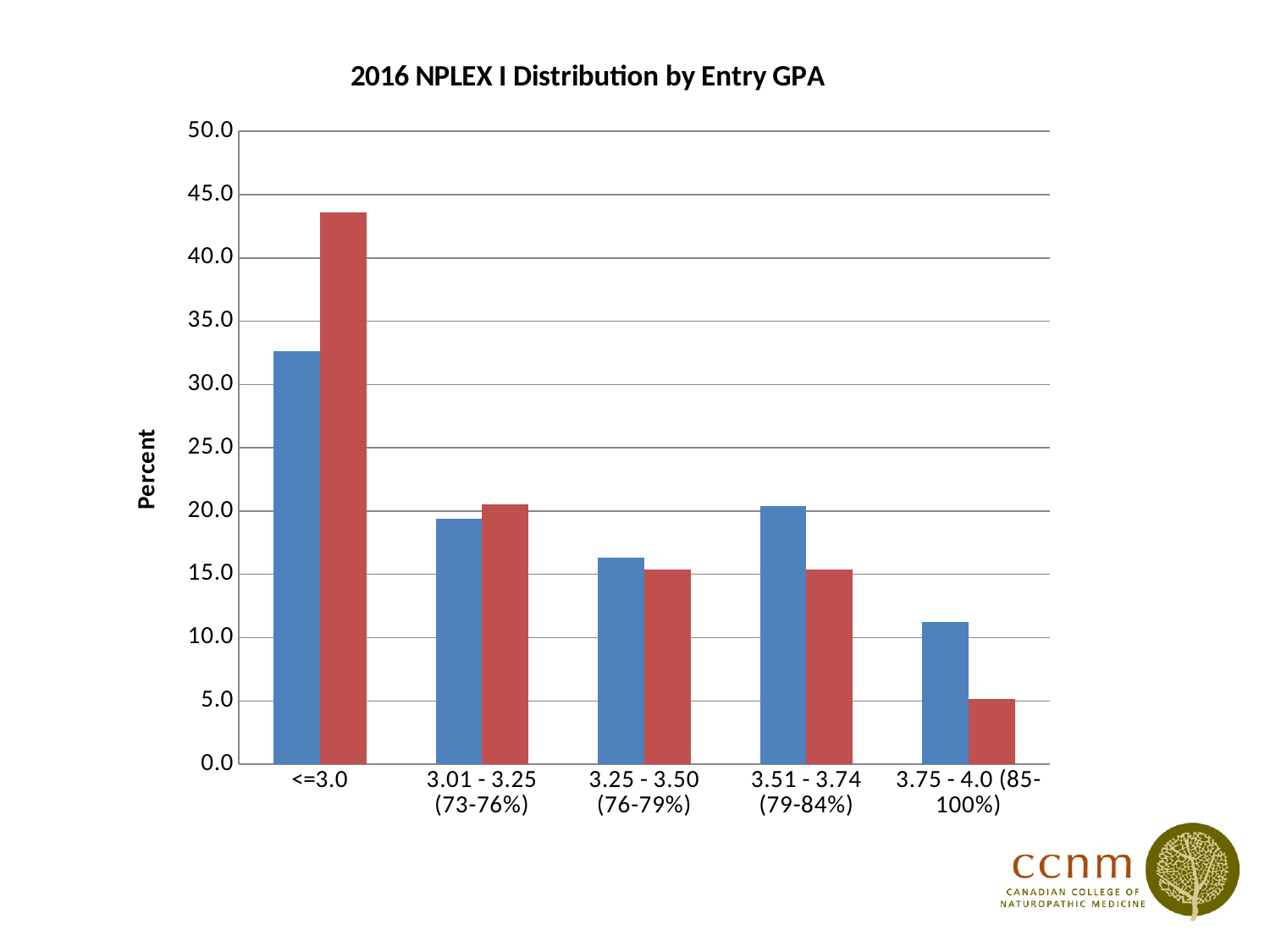

### Chart: 2016 NPLEX I Distribution by Entry GPA

| Category | % Class | % Cohort Fail |
|---|---|---|
| <=3.0 | 32.6530612244898 | 43.58974358974359 |
| 3.01 - 3.25 (73-76%) | 19.387755102040817 | 20.51282051282051 |
| 3.25 - 3.50 (76-79%) | 16.3265306122449 | 15.384615384615385 |
| 3.51 - 3.74 (79-84%) | 20.408163265306122 | 15.384615384615385 |
| 3.75 - 4.0 (85-100%) | 11.224489795918368 | 5.128205128205128 |